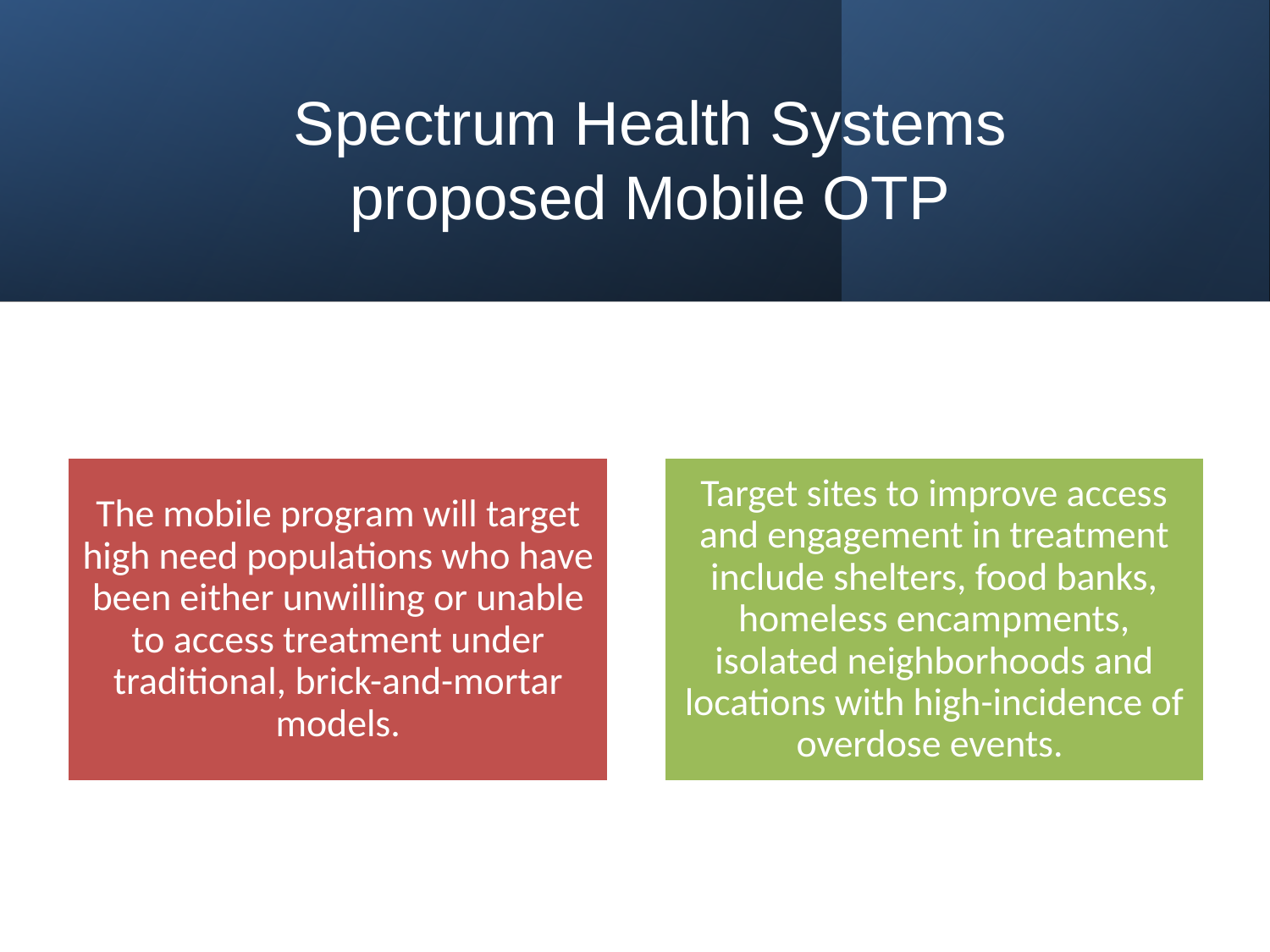

# Spectrum Health Systems proposed Mobile OTP
The mobile program will target high need populations who have been either unwilling or unable to access treatment under traditional, brick-and-mortar models.
Target sites to improve access and engagement in treatment include shelters, food banks, homeless encampments, isolated neighborhoods and locations with high-incidence of overdose events.